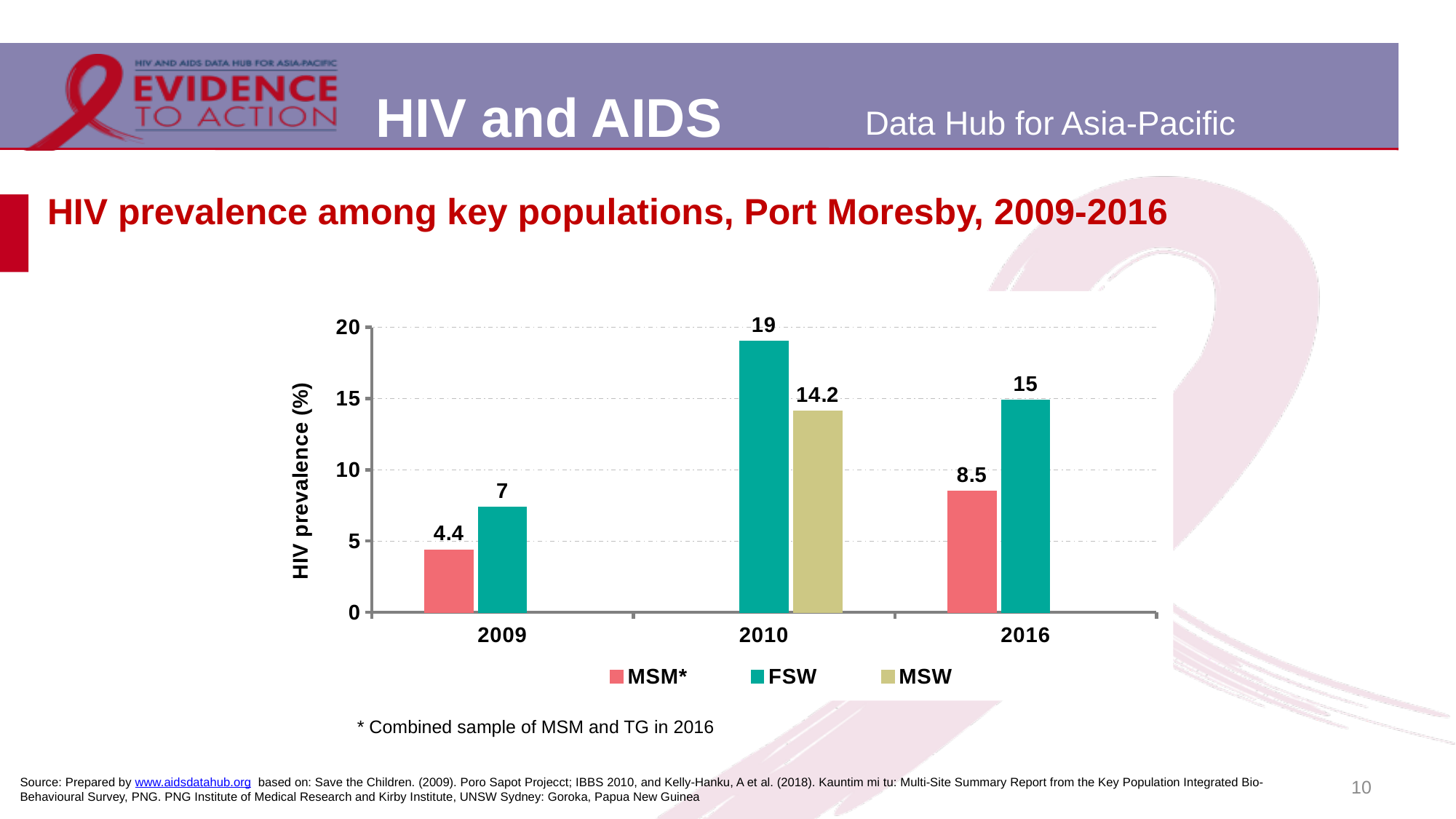

# HIV prevalence among key populations, Port Moresby, 2009-2016

### Chart

| Category | MSM* | FSW | MSW |
|---|---|---|---|
| 2009 | 4.4 | 7.4 | None |
| 2010 | None | 19.03 | 14.15 |
| 2016 | 8.5 | 14.9 | None |
* Combined sample of MSM and TG in 2016
Source: Prepared by www.aidsdatahub.org  based on: Save the Children. (2009). Poro Sapot Projecct; IBBS 2010, and Kelly-Hanku, A et al. (2018). Kauntim mi tu: Multi-Site Summary Report from the Key Population Integrated Bio-Behavioural Survey, PNG. PNG Institute of Medical Research and Kirby Institute, UNSW Sydney: Goroka, Papua New Guinea
10